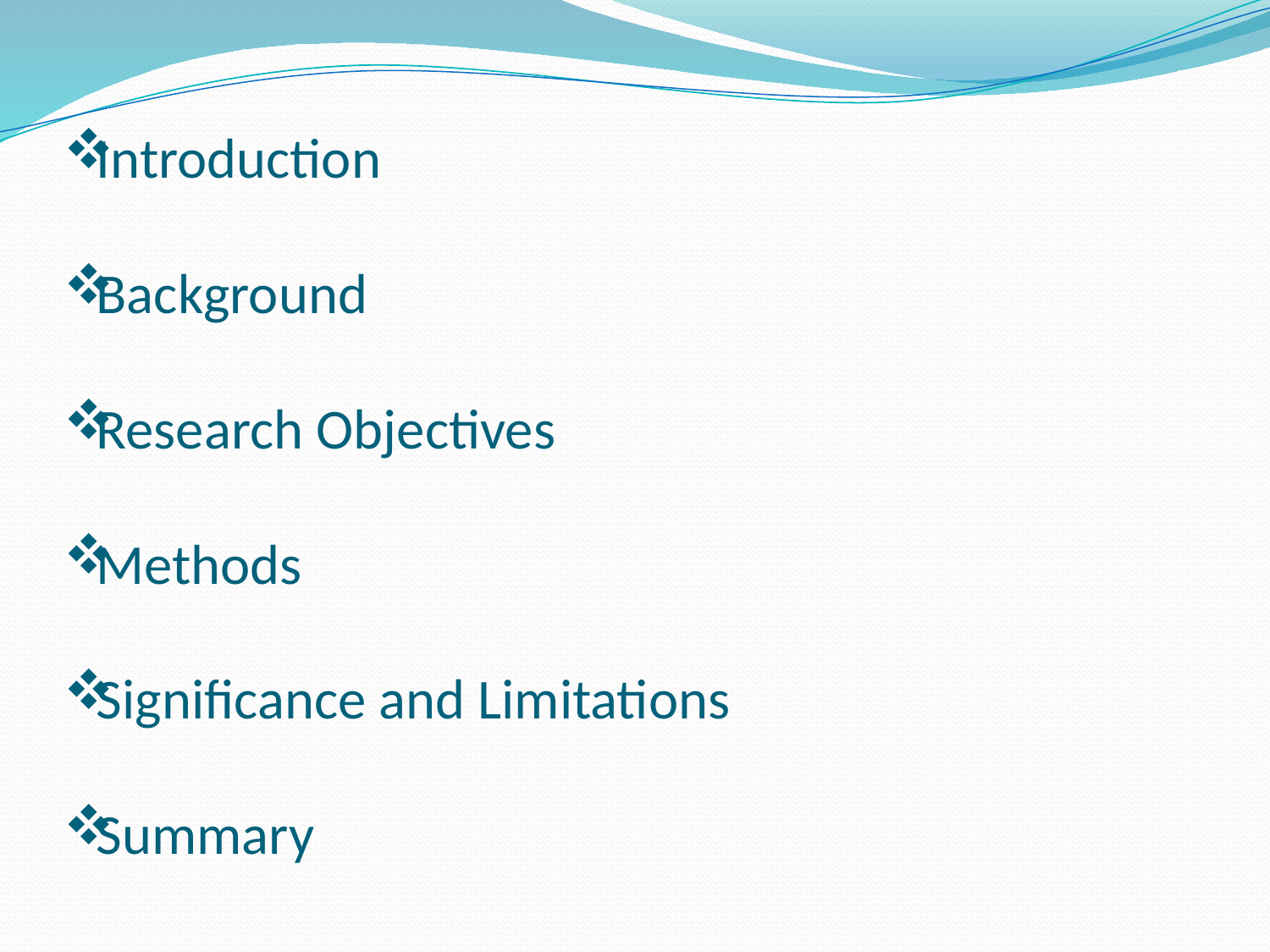

Introduction

Background

Research Objectives

Methods

Significance and Limitations

Summary